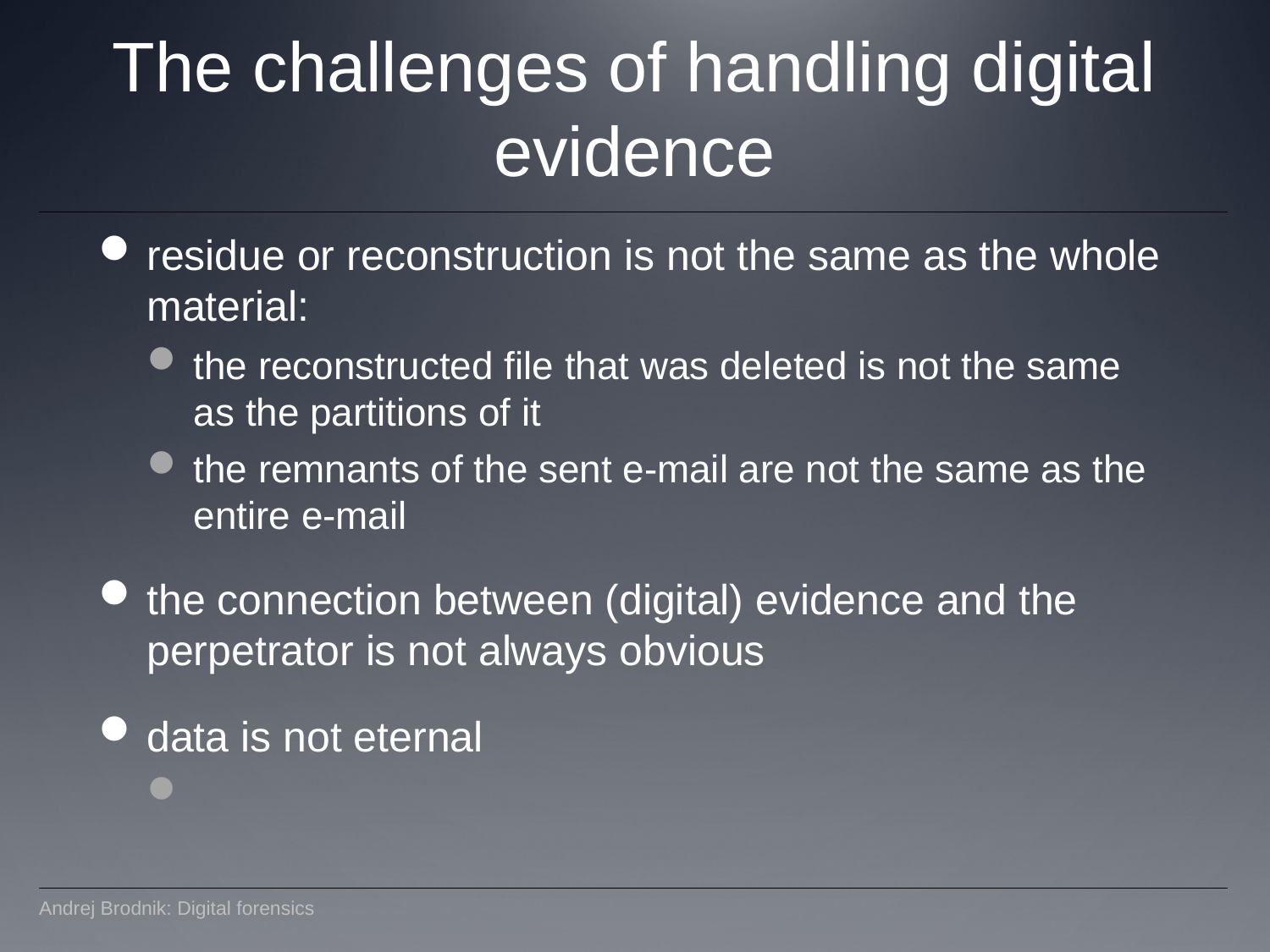

The challenges of handling digital evidence
residue or reconstruction is not the same as the whole material:
the reconstructed file that was deleted is not the same as the partitions of it
the remnants of the sent e-mail are not the same as the entire e-mail
the connection between (digital) evidence and the perpetrator is not always obvious
data is not eternal

Andrej Brodnik: Digital forensics